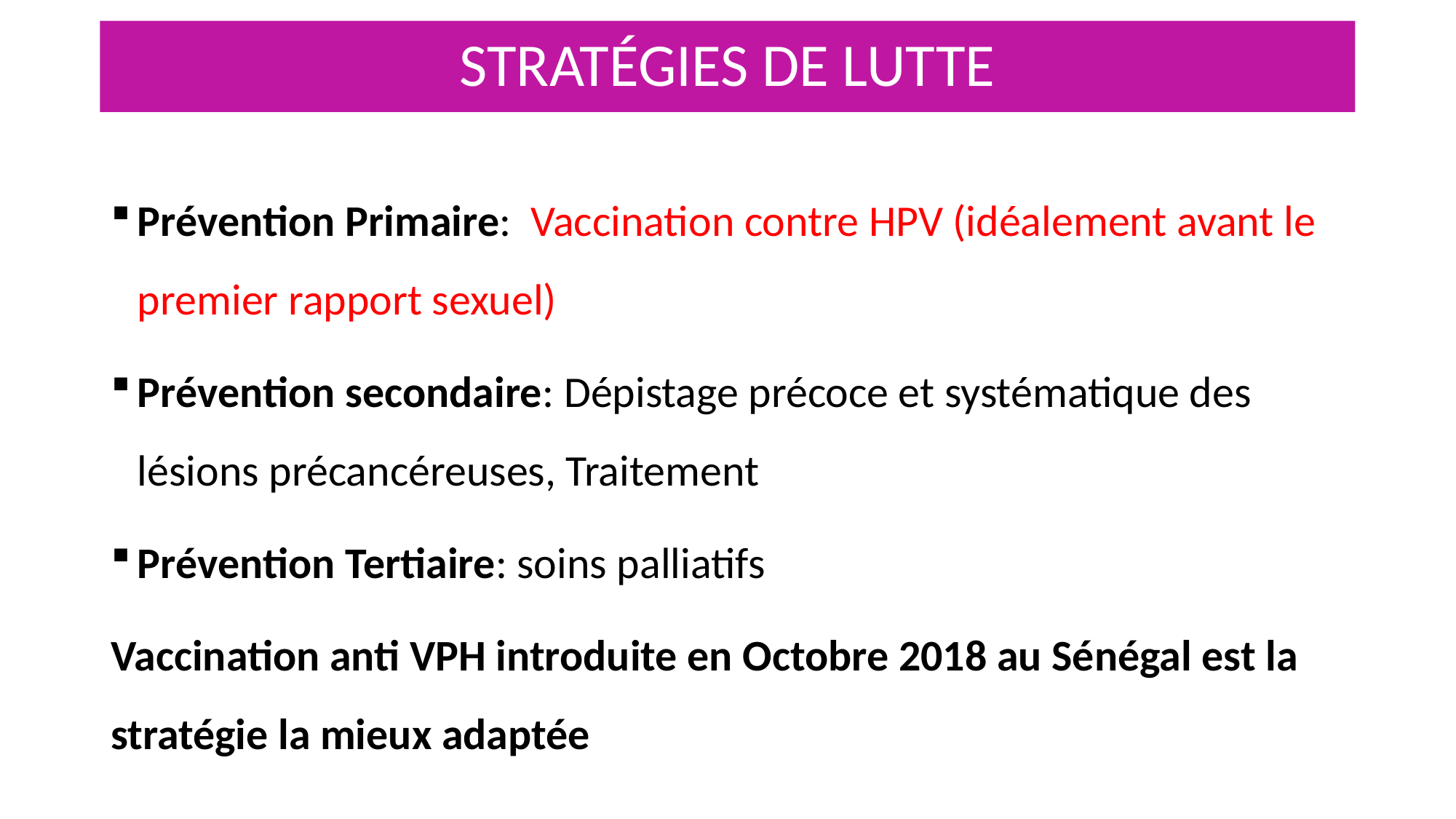

# STRATÉGIES DE LUTTE
Prévention Primaire:  Vaccination contre HPV (idéalement avant le premier rapport sexuel)
Prévention secondaire: Dépistage précoce et systématique des lésions précancéreuses, Traitement
Prévention Tertiaire: soins palliatifs
Vaccination anti VPH introduite en Octobre 2018 au Sénégal est la stratégie la mieux adaptée